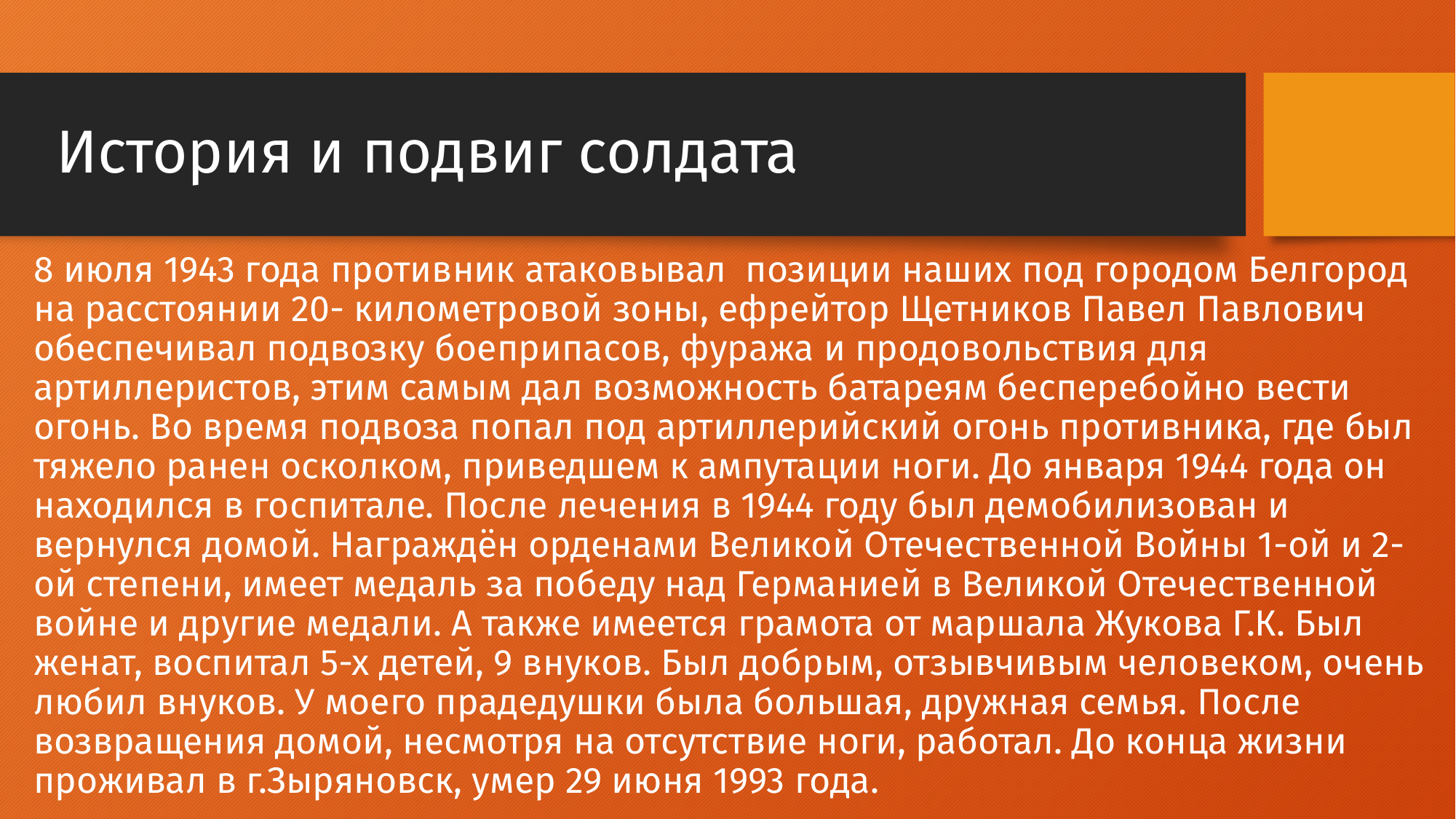

# История и подвиг солдата
8 июля 1943 года противник атаковывал  позиции наших под городом Белгород на расстоянии 20- километровой зоны, ефрейтор Щетников Павел Павлович обеспечивал подвозку боеприпасов, фуража и продовольствия для артиллеристов, этим самым дал возможность батареям бесперебойно вести огонь. Во время подвоза попал под артиллерийский огонь противника, где был тяжело ранен осколком, приведшем к ампутации ноги. До января 1944 года он находился в госпитале. После лечения в 1944 году был демобилизован и вернулся домой. Награждён орденами Великой Отечественной Войны 1-ой и 2- ой степени, имеет медаль за победу над Германией в Великой Отечественной войне и другие медали. А также имеется грамота от маршала Жукова Г.К. Был женат, воспитал 5-х детей, 9 внуков. Был добрым, отзывчивым человеком, очень любил внуков. У моего прадедушки была большая, дружная семья. После возвращения домой, несмотря на отсутствие ноги, работал. До конца жизни проживал в г.Зыряновск, умер 29 июня 1993 года.